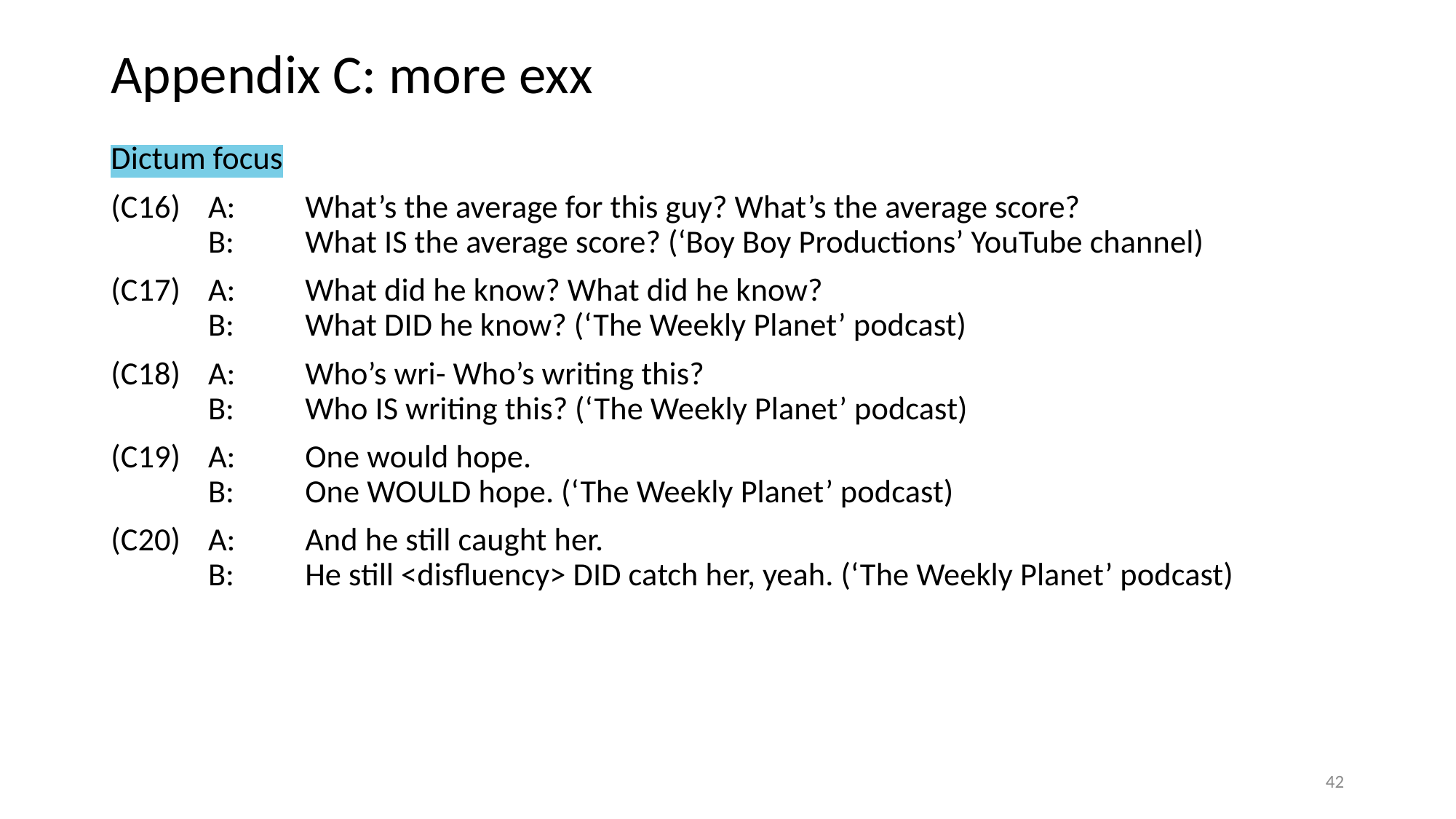

Appendix C: more exx
Dictum focus
(C16)		A:		What’s the average for this guy? What’s the average score?
									B:		What IS the average score? (‘Boy Boy Productions’ YouTube channel)
(C17)		A:		What did he know? What did he know?
									B:		What DID he know? (‘The Weekly Planet’ podcast)
(C18)		A:		Who’s wri- Who’s writing this?
									B:		Who IS writing this? (‘The Weekly Planet’ podcast)
(C19)		A:		One would hope.
									B:		One WOULD hope. (‘The Weekly Planet’ podcast)
(C20)		A:		And he still caught her.
									B:		He still <disfluency> DID catch her, yeah. (‘The Weekly Planet’ podcast)
42